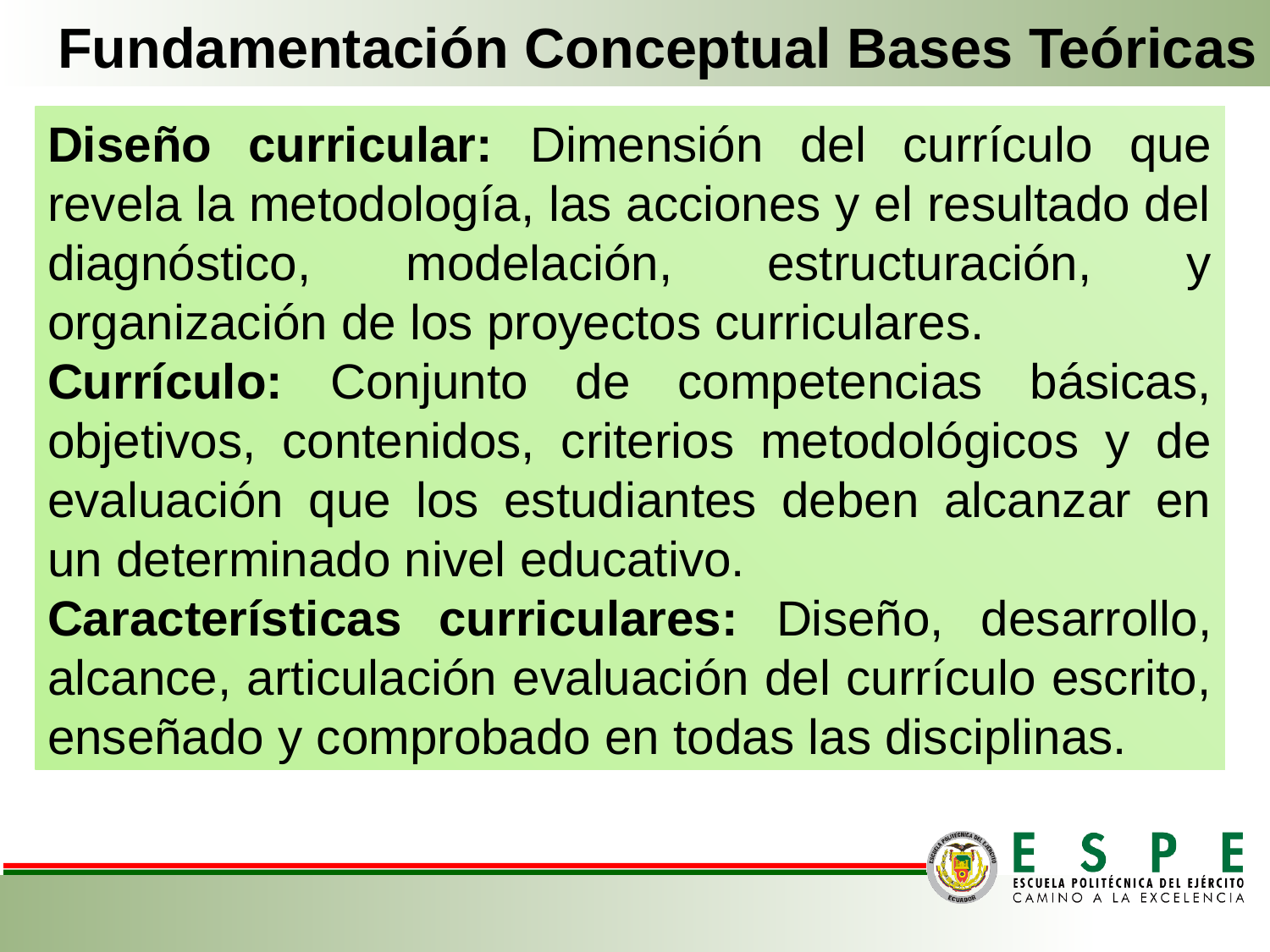

Fundamentación Conceptual Bases Teóricas
Diseño curricular: Dimensión del currículo que revela la metodología, las acciones y el resultado del diagnóstico, modelación, estructuración, y organización de los proyectos curriculares.
Currículo: Conjunto de competencias básicas, objetivos, contenidos, criterios metodológicos y de evaluación que los estudiantes deben alcanzar en un determinado nivel educativo.
Características curriculares: Diseño, desarrollo, alcance, articulación evaluación del currículo escrito, enseñado y comprobado en todas las disciplinas.